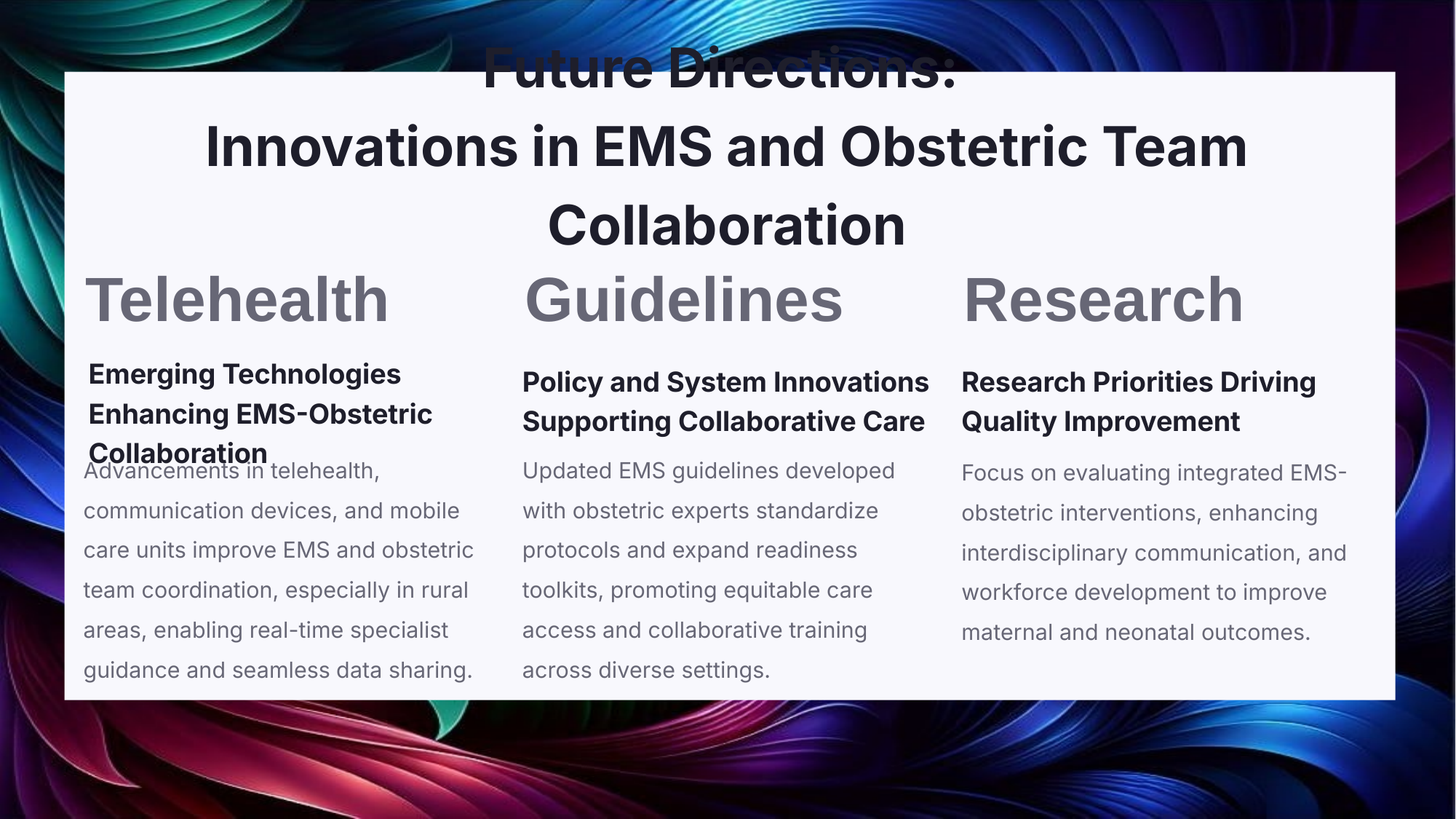

Future Directions:
Innovations in EMS and Obstetric Team Collaboration
Telehealth
Guidelines
Research
Emerging Technologies Enhancing EMS-Obstetric Collaboration
Policy and System Innovations Supporting Collaborative Care
Research Priorities Driving Quality Improvement
Advancements in telehealth, communication devices, and mobile care units improve EMS and obstetric team coordination, especially in rural areas, enabling real-time specialist guidance and seamless data sharing.
Updated EMS guidelines developed with obstetric experts standardize protocols and expand readiness toolkits, promoting equitable care access and collaborative training across diverse settings.
Focus on evaluating integrated EMS-obstetric interventions, enhancing interdisciplinary communication, and workforce development to improve maternal and neonatal outcomes.